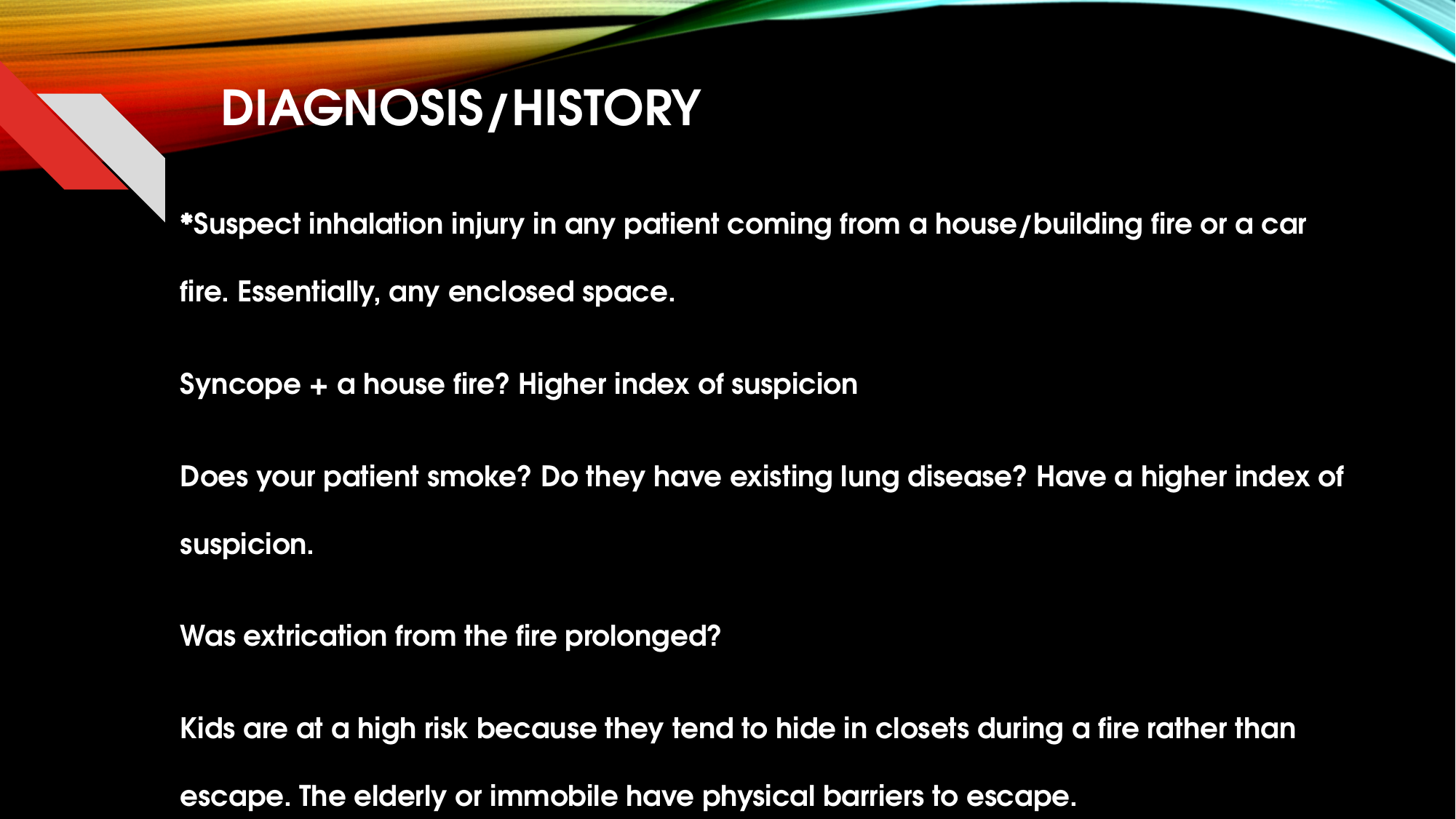

# Diagnosis/history
*Suspect inhalation injury in any patient coming from a house/building fire or a car fire. Essentially, any enclosed space.
Syncope + a house fire? Higher index of suspicion
Does your patient smoke? Do they have existing lung disease? Have a higher index of suspicion.
Was extrication from the fire prolonged?
Kids are at a high risk because they tend to hide in closets during a fire rather than escape. The elderly or immobile have physical barriers to escape.